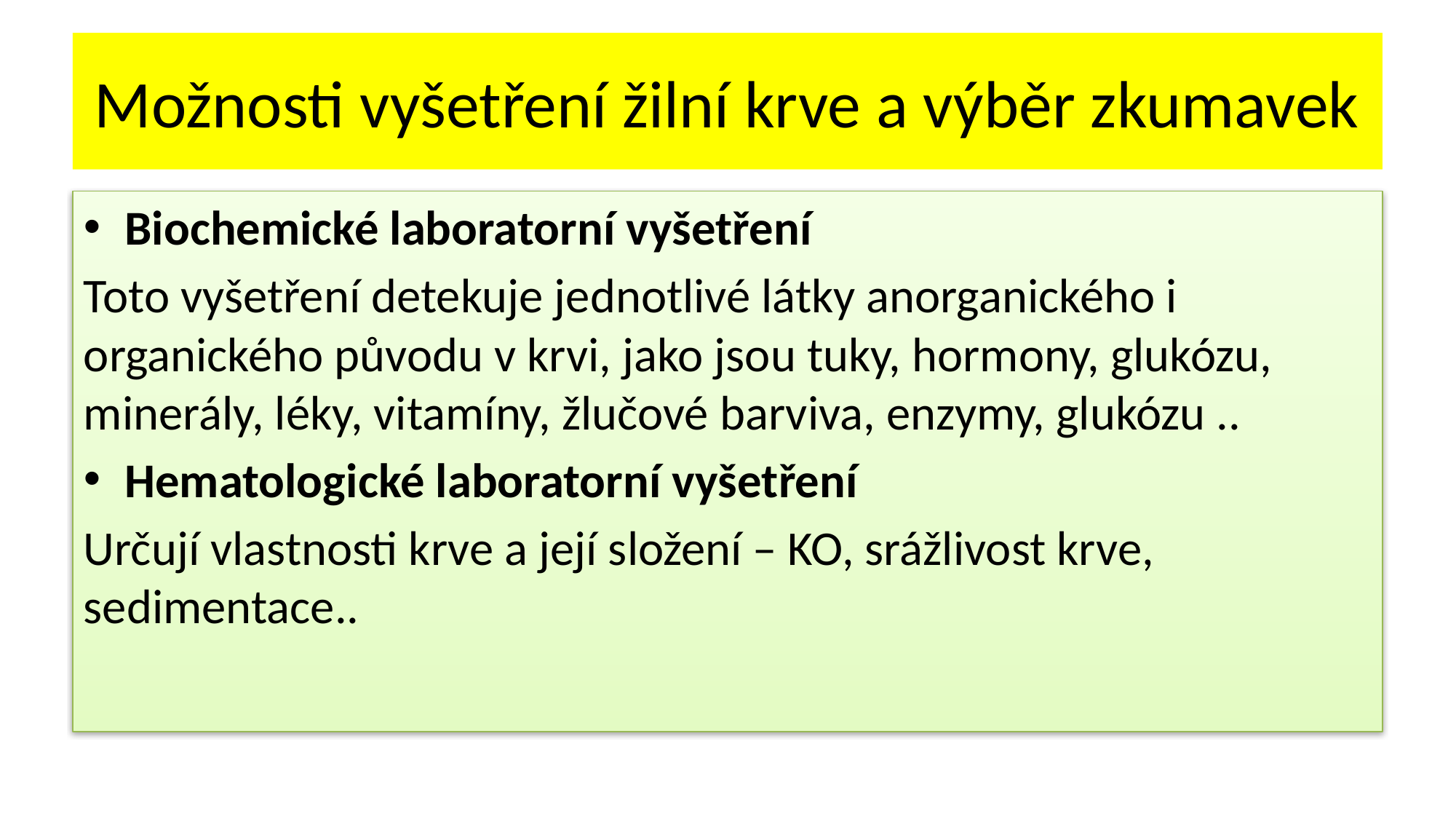

# Možnosti vyšetření žilní krve a výběr zkumavek
Biochemické laboratorní vyšetření
Toto vyšetření detekuje jednotlivé látky anorganického i organického původu v krvi, jako jsou tuky, hormony, glukózu, minerály, léky, vitamíny, žlučové barviva, enzymy, glukózu ..
Hematologické laboratorní vyšetření
Určují vlastnosti krve a její složení – KO, srážlivost krve, sedimentace..